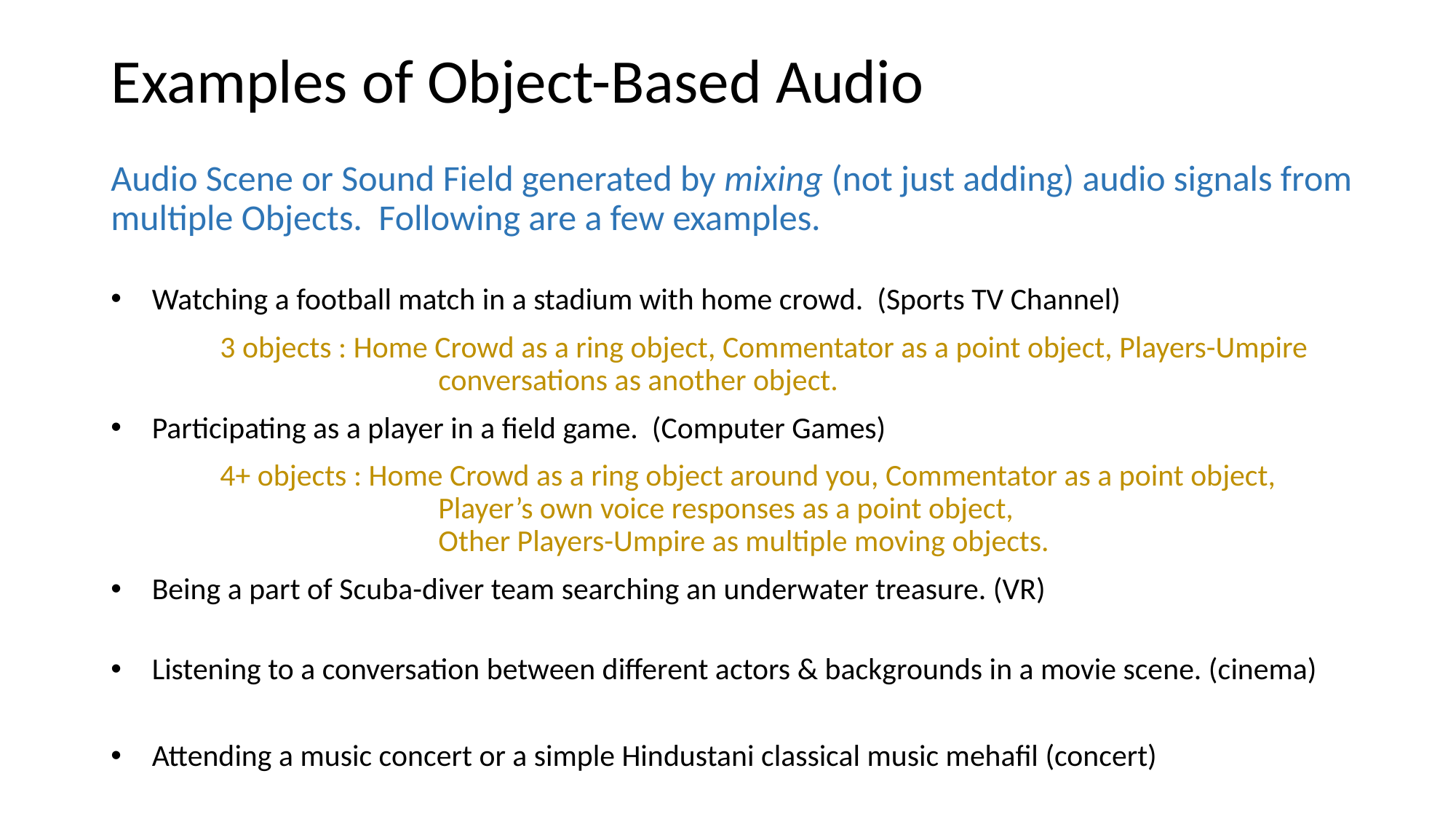

# Examples of Object-Based Audio
Audio Scene or Sound Field generated by mixing (not just adding) audio signals from multiple Objects.  Following are a few examples.

Watching a football match in a stadium with home crowd.  (Sports TV Channel)
	3 objects : Home Crowd as a ring object, Commentator as a point object, Players-Umpire 			conversations as another object.
Participating as a player in a field game.  (Computer Games)
	4+ objects : Home Crowd as a ring object around you, Commentator as a point object, 				Player’s own voice responses as a point object, 						Other Players-Umpire as multiple moving objects.
Being a part of Scuba-diver team searching an underwater treasure. (VR)

Listening to a conversation between different actors & backgrounds in a movie scene. (cinema)

Attending a music concert or a simple Hindustani classical music mehafil (concert)